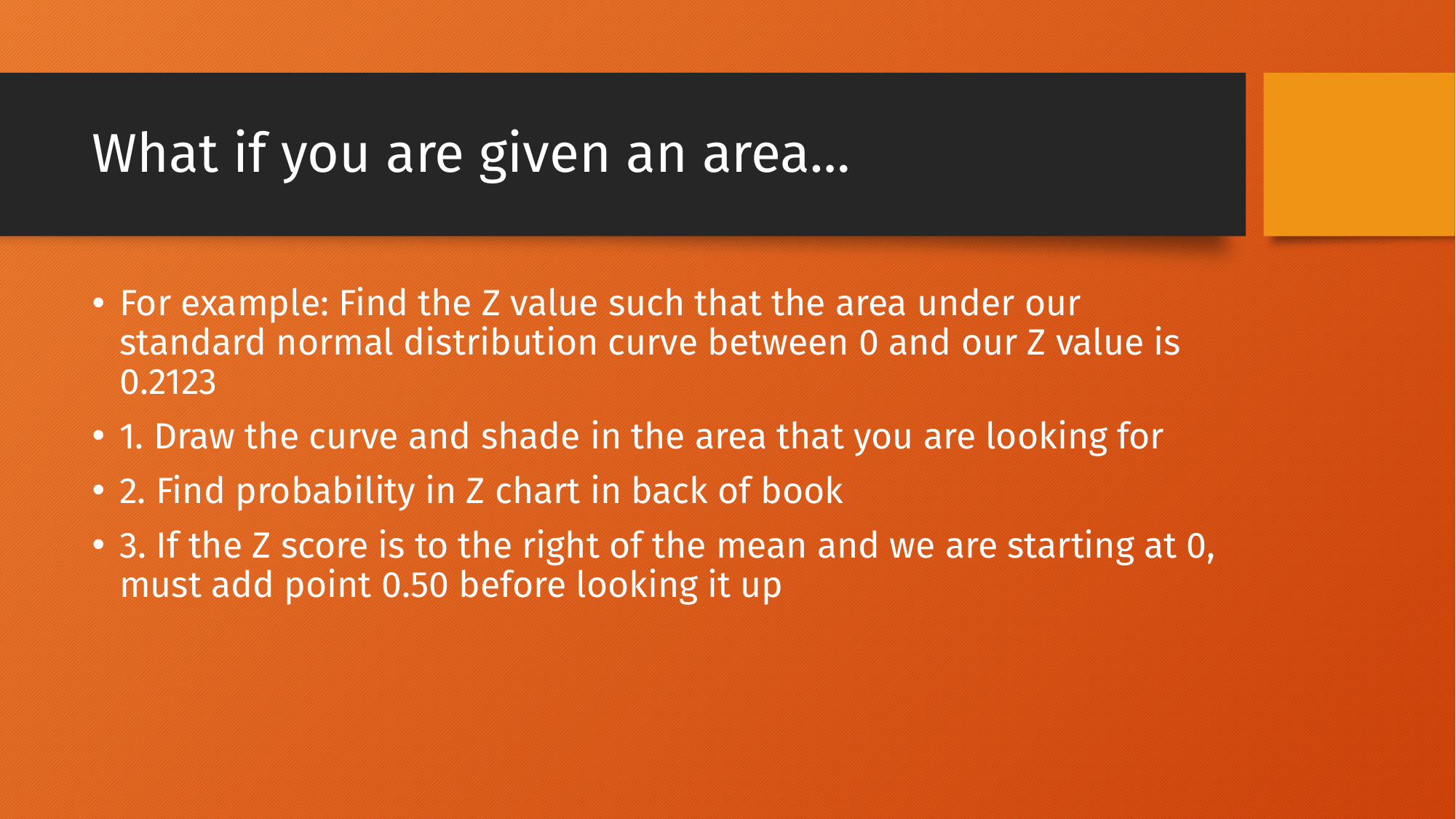

# What if you are given an area…
For example: Find the Z value such that the area under our standard normal distribution curve between 0 and our Z value is 0.2123
1. Draw the curve and shade in the area that you are looking for
2. Find probability in Z chart in back of book
3. If the Z score is to the right of the mean and we are starting at 0, must add point 0.50 before looking it up